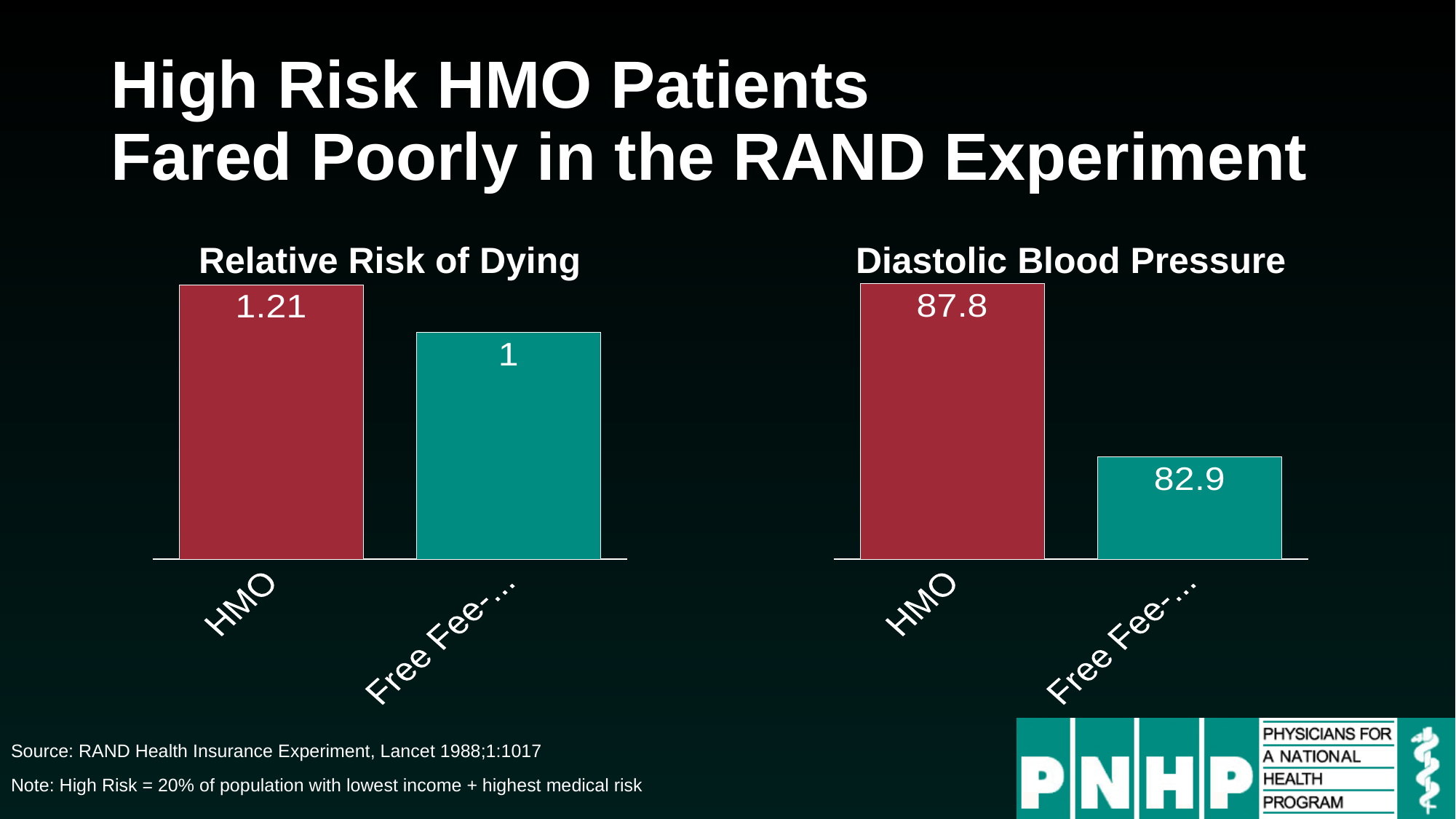

# High Risk HMO Patients Fared Poorly in the RAND Experiment
Diastolic Blood Pressure

### Chart

| Category | Series 1 |
|---|---|
| HMO | 87.8 |
| Free Fee-_x000d_for-Service | 82.9 |
Relative Risk of Dying

### Chart

| Category | Series 1 |
|---|---|
| HMO | 1.21 |
| Free Fee-_x000d_for-Service | 1.0 |
Source: RAND Health Insurance Experiment, Lancet 1988;1:1017
Note: High Risk = 20% of population with lowest income + highest medical risk